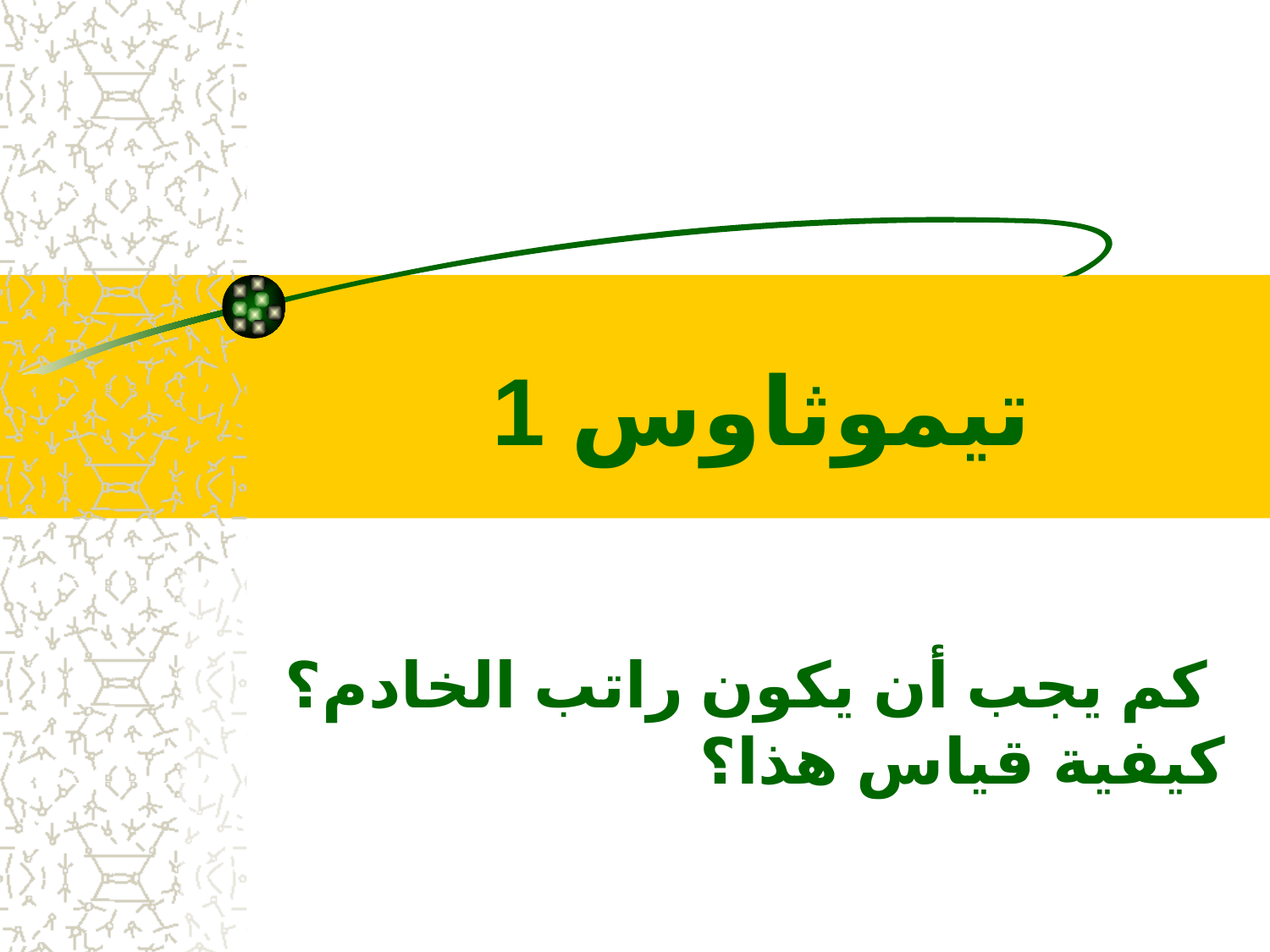

# 1 تيموثاوس
كم يجب أن يكون راتب الخادم؟
كيفية قياس هذا؟